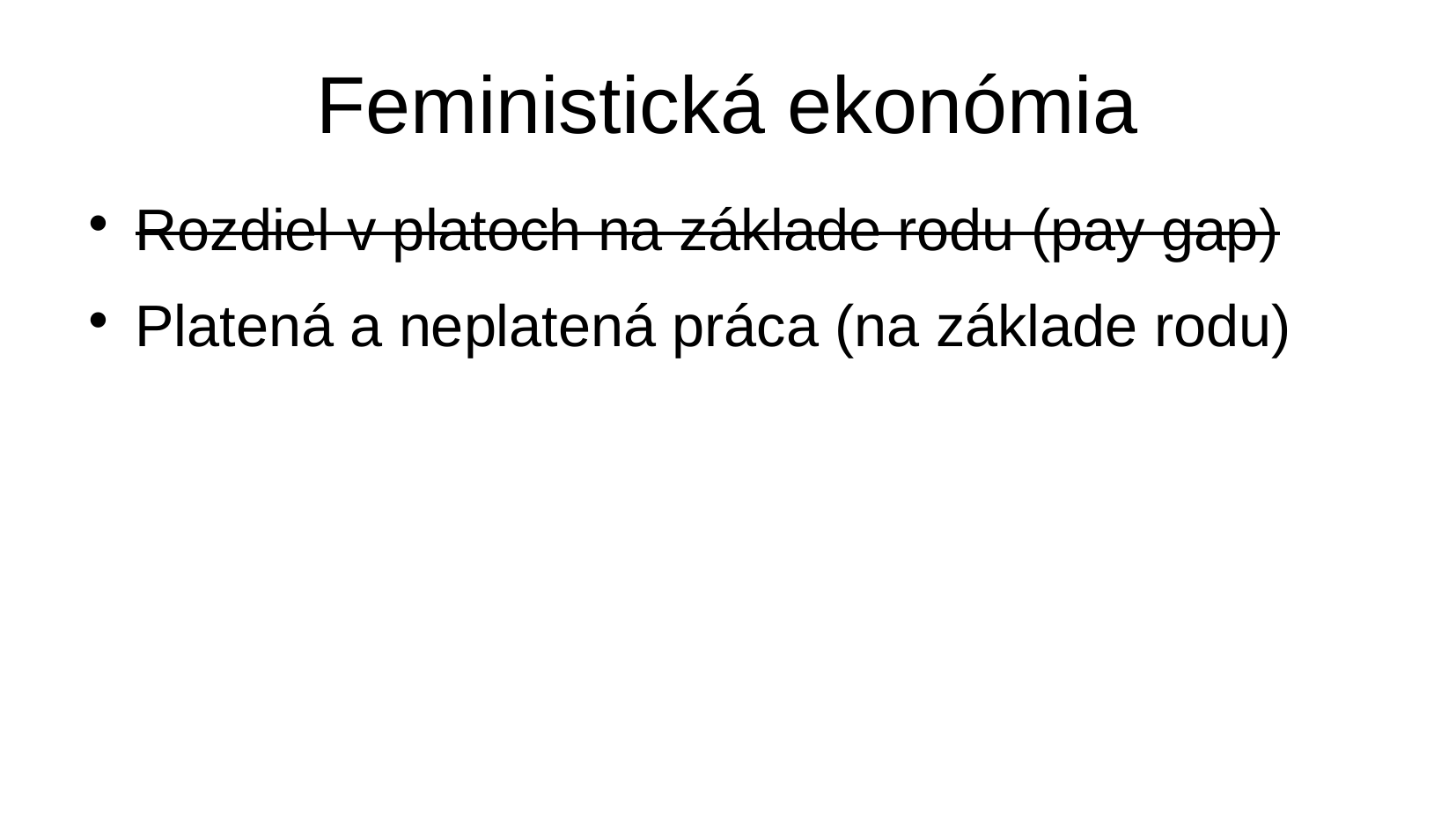

Feministická ekonómia
Rozdiel v platoch na základe rodu (pay gap)
Platená a neplatená práca (na základe rodu)